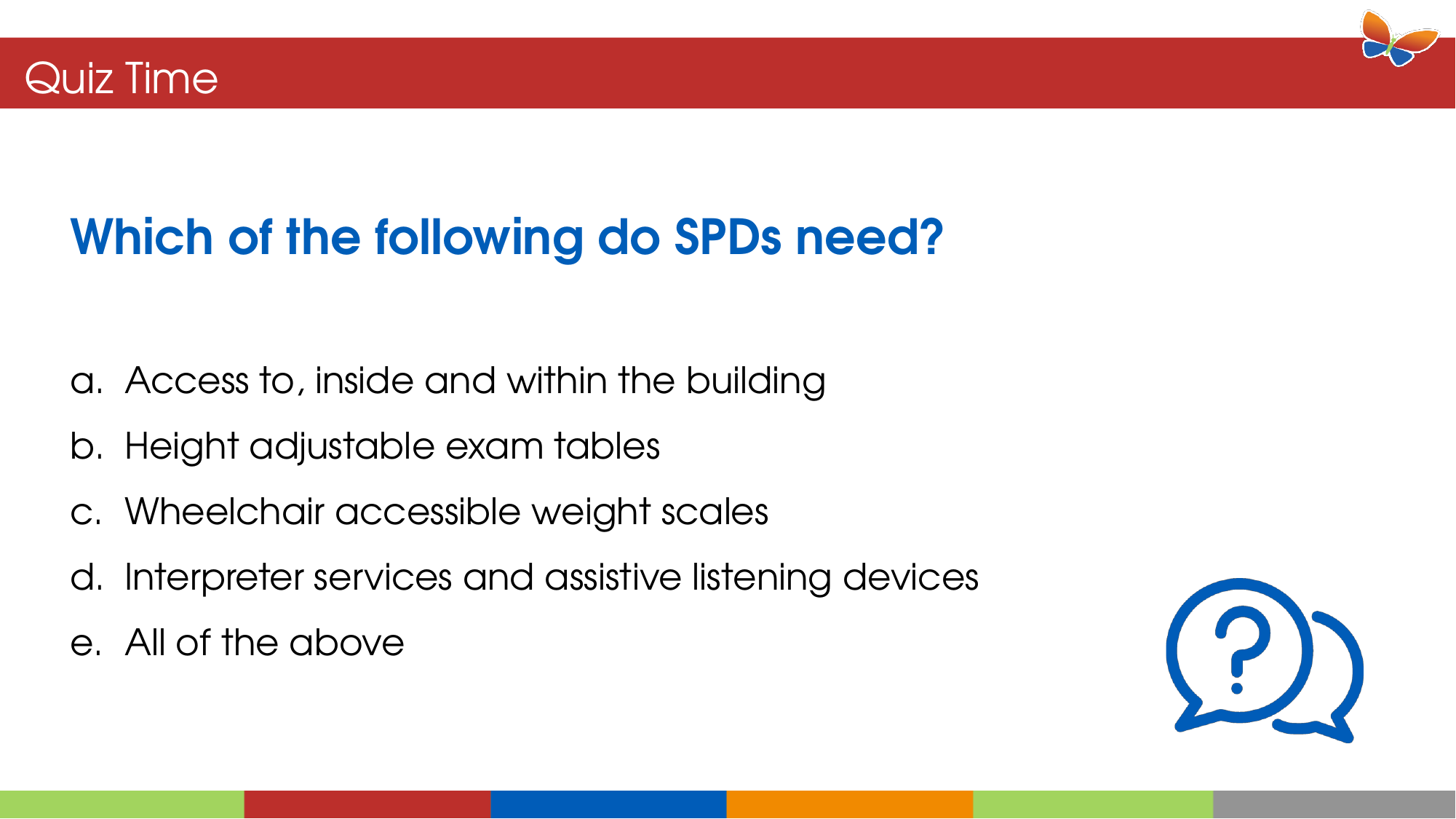

# Quiz Time
Which of the following do SPDs need?

Access to, inside and within the building
Height adjustable exam tables
Wheelchair accessible weight scales
Interpreter services and assistive listening devices
All of the above